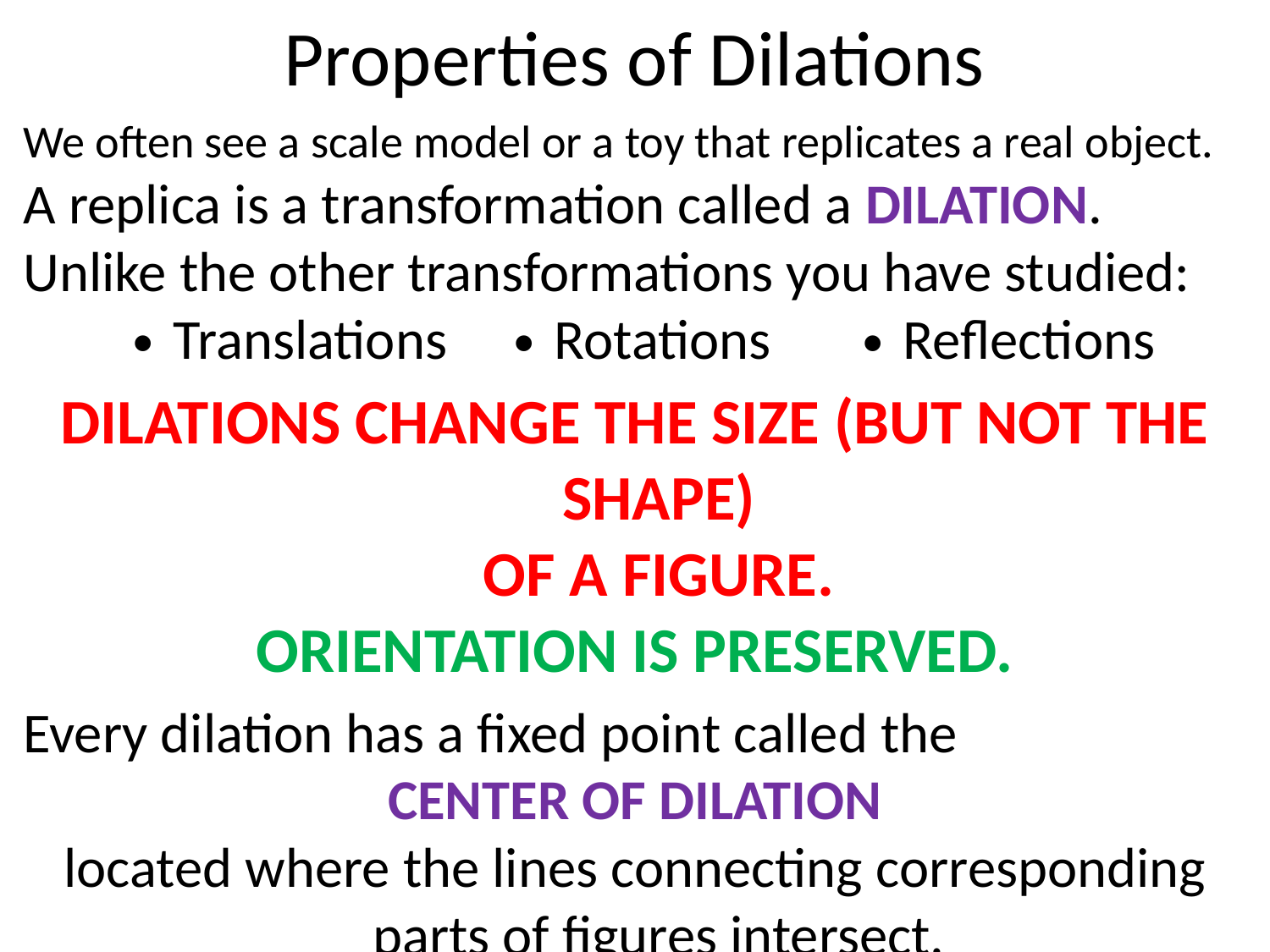

# Properties of Dilations
We often see a scale model or a toy that replicates a real object.
A replica is a transformation called a DILATION.
Unlike the other transformations you have studied:
• Translations	• Rotations       • Reflections
Dilations change the size (but not the shape)
of a figure.
orientation is preserved.
Every dilation has a fixed point called the
CENTER OF DILATION
located where the lines connecting corresponding parts of figures intersect.